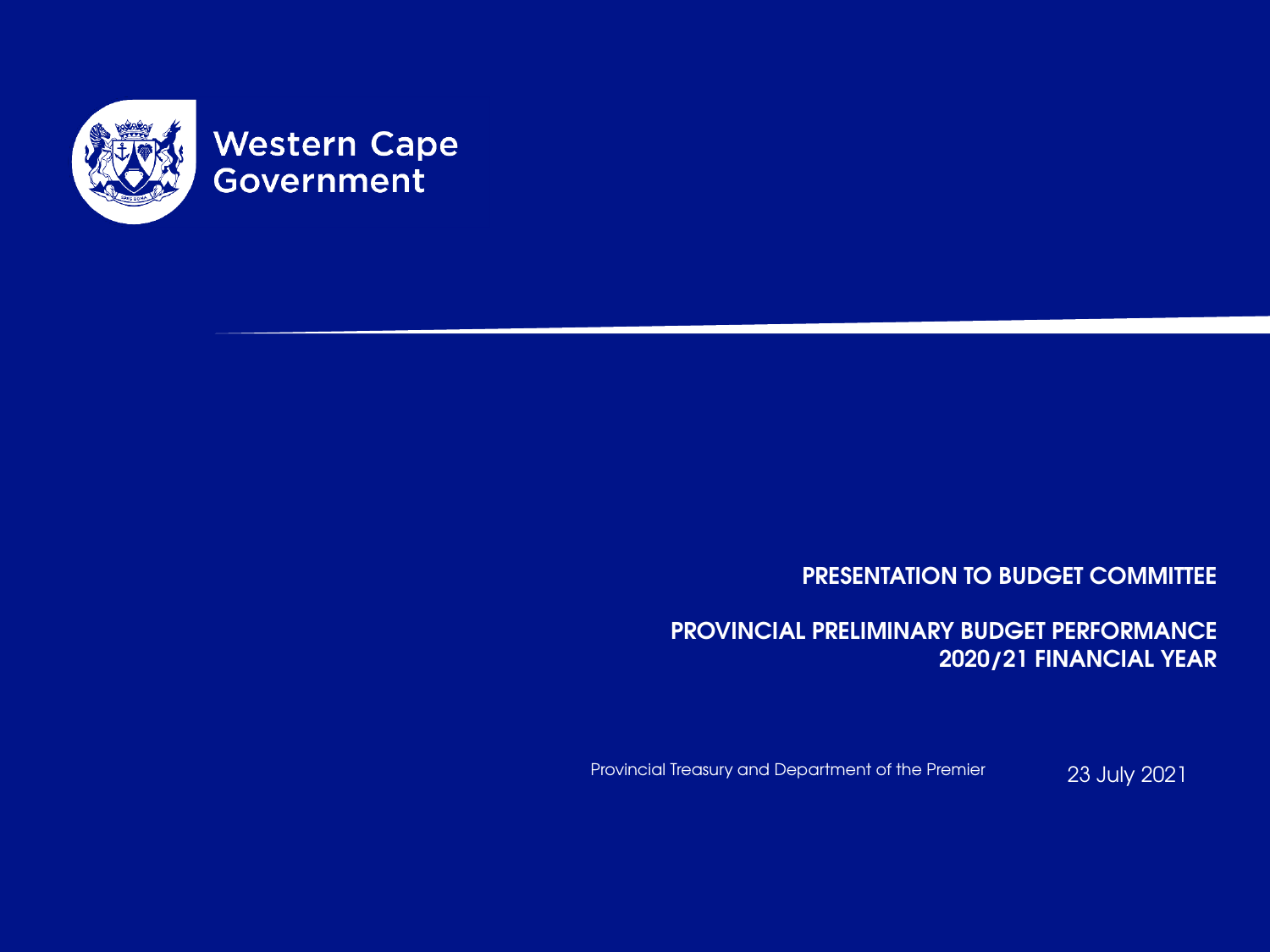

# Presentation to BUDGET committee PROVINCIAL PRELIMINARY BUDGET PERFORMANCE 2020/21 FINANCIAL YEAR

Provincial Treasury and Department of the Premier
23 July 2021